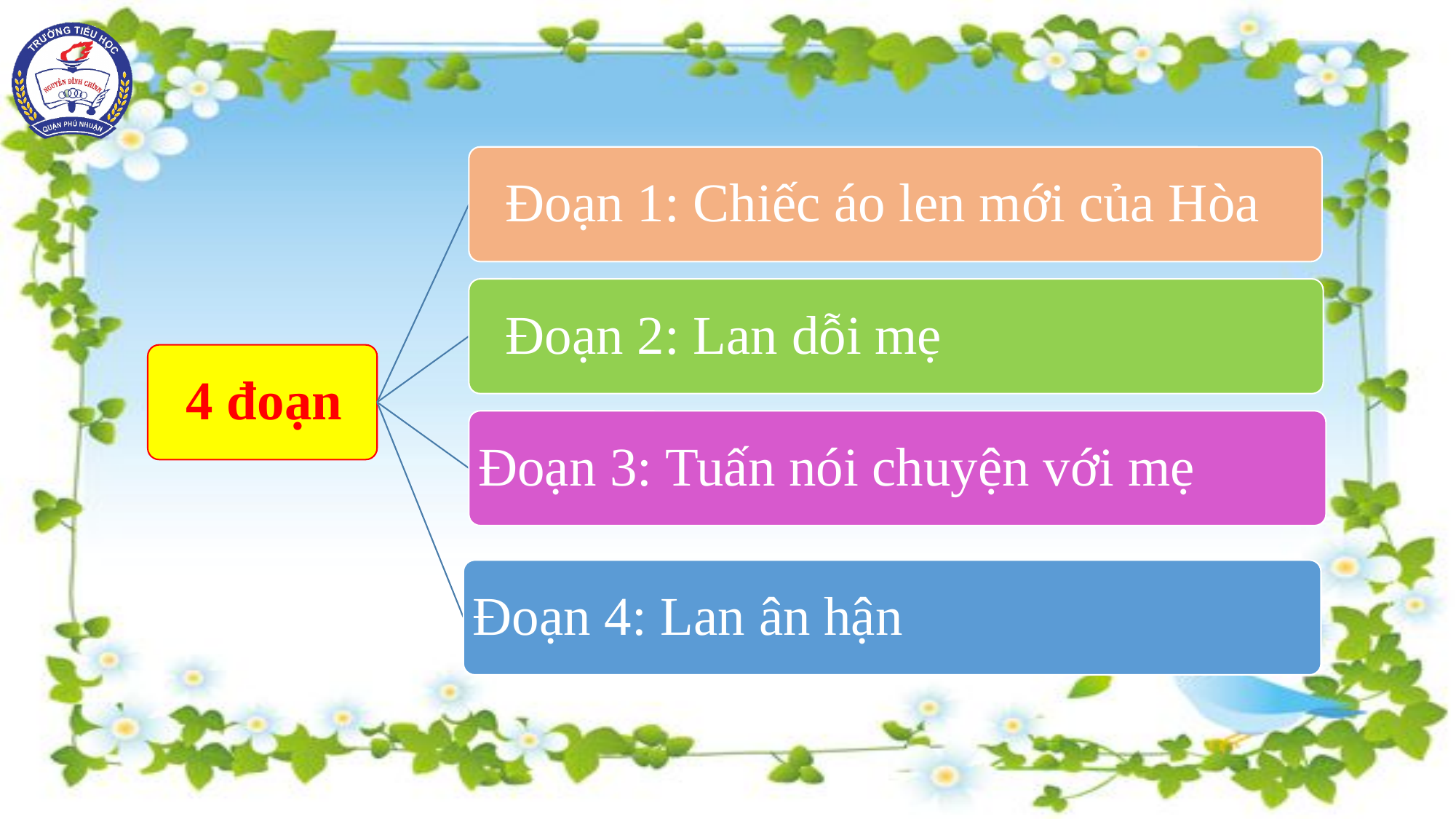

4 đoạn

  Đoạn 1: Chiếc áo len mới của Hòa

  Đoạn 2: Lan dỗi mẹ

Đoạn 3: Tuấn nói chuyện với mẹ

Đoạn 4: Lan ân hận